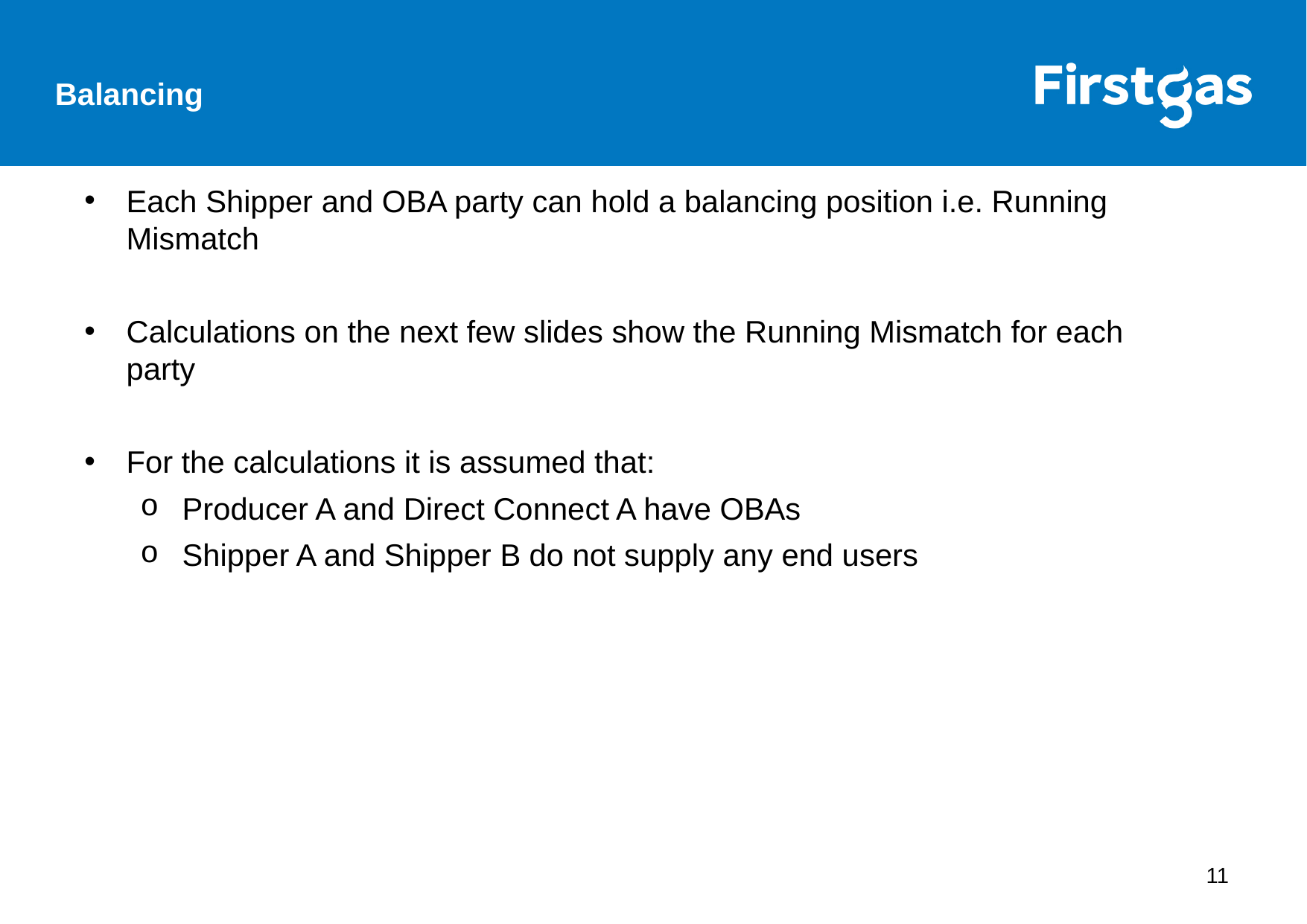

Balancing
Each Shipper and OBA party can hold a balancing position i.e. Running Mismatch

Calculations on the next few slides show the Running Mismatch for each party

For the calculations it is assumed that:
Producer A and Direct Connect A have OBAs
Shipper A and Shipper B do not supply any end users
11